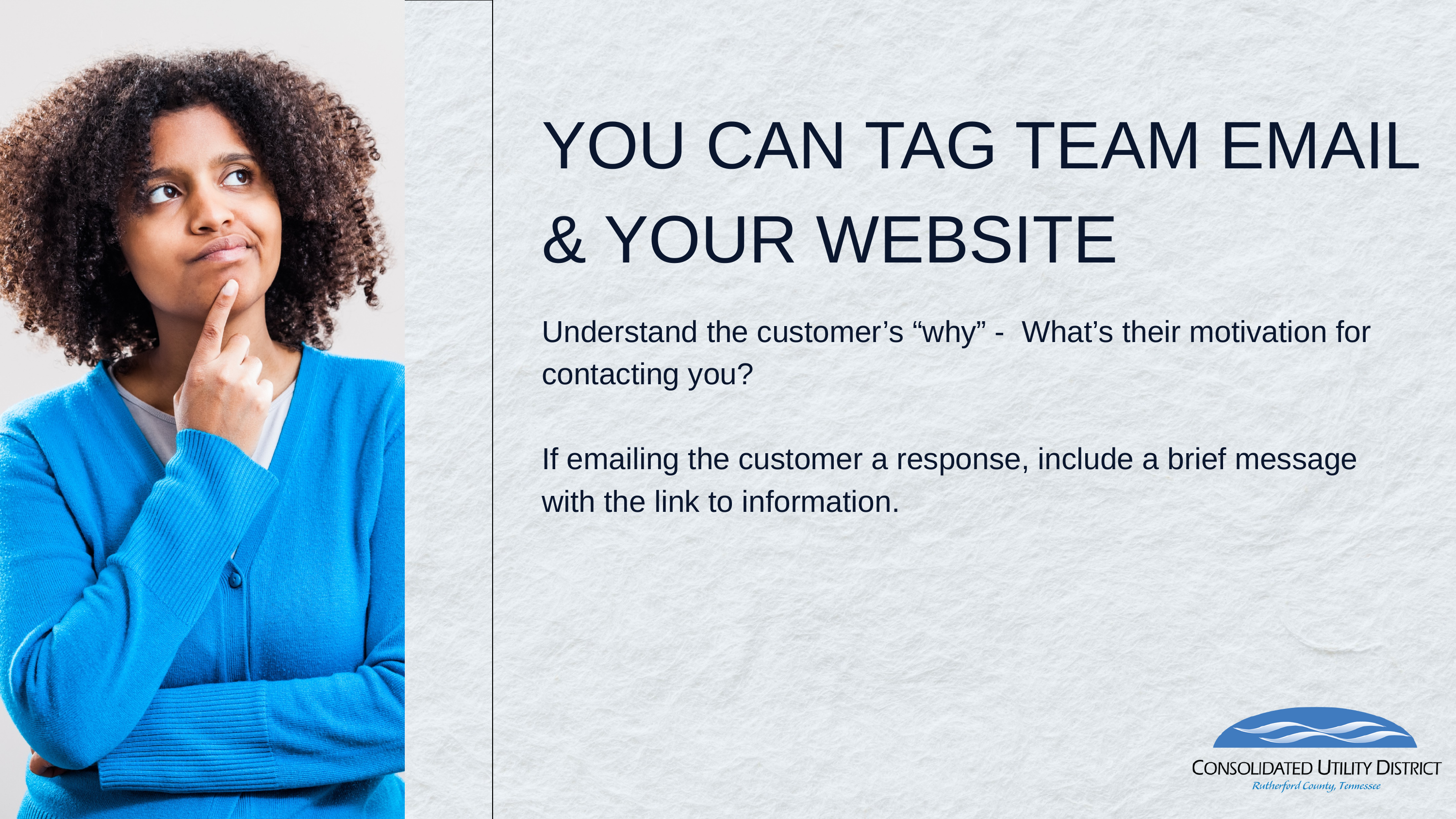

YOU CAN TAG TEAM EMAIL & YOUR WEBSITE
Understand the customer’s “why” -  What’s their motivation for contacting you?

If emailing the customer a response, include a brief message with the link to information.